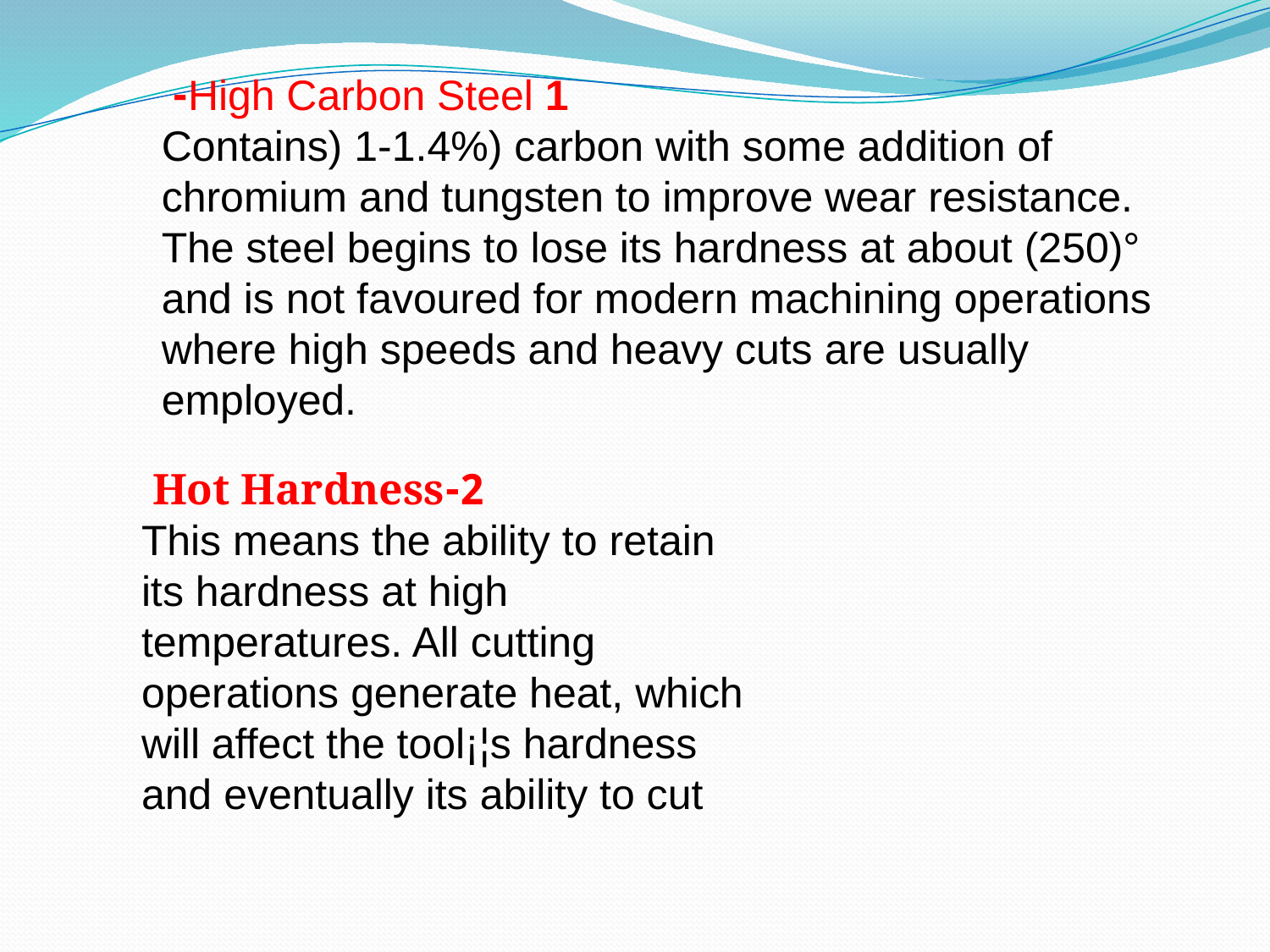

High Carbon Steel 1-
Contains) 1-1.4%) carbon with some addition of chromium and tungsten to improve wear resistance. The steel begins to lose its hardness at about (250)° and is not favoured for modern machining operations where high speeds and heavy cuts are usually employed.

2-Hot Hardness
This means the ability to retain its hardness at high temperatures. All cutting operations generate heat, which will affect the tool¡¦s hardness and eventually its ability to cut